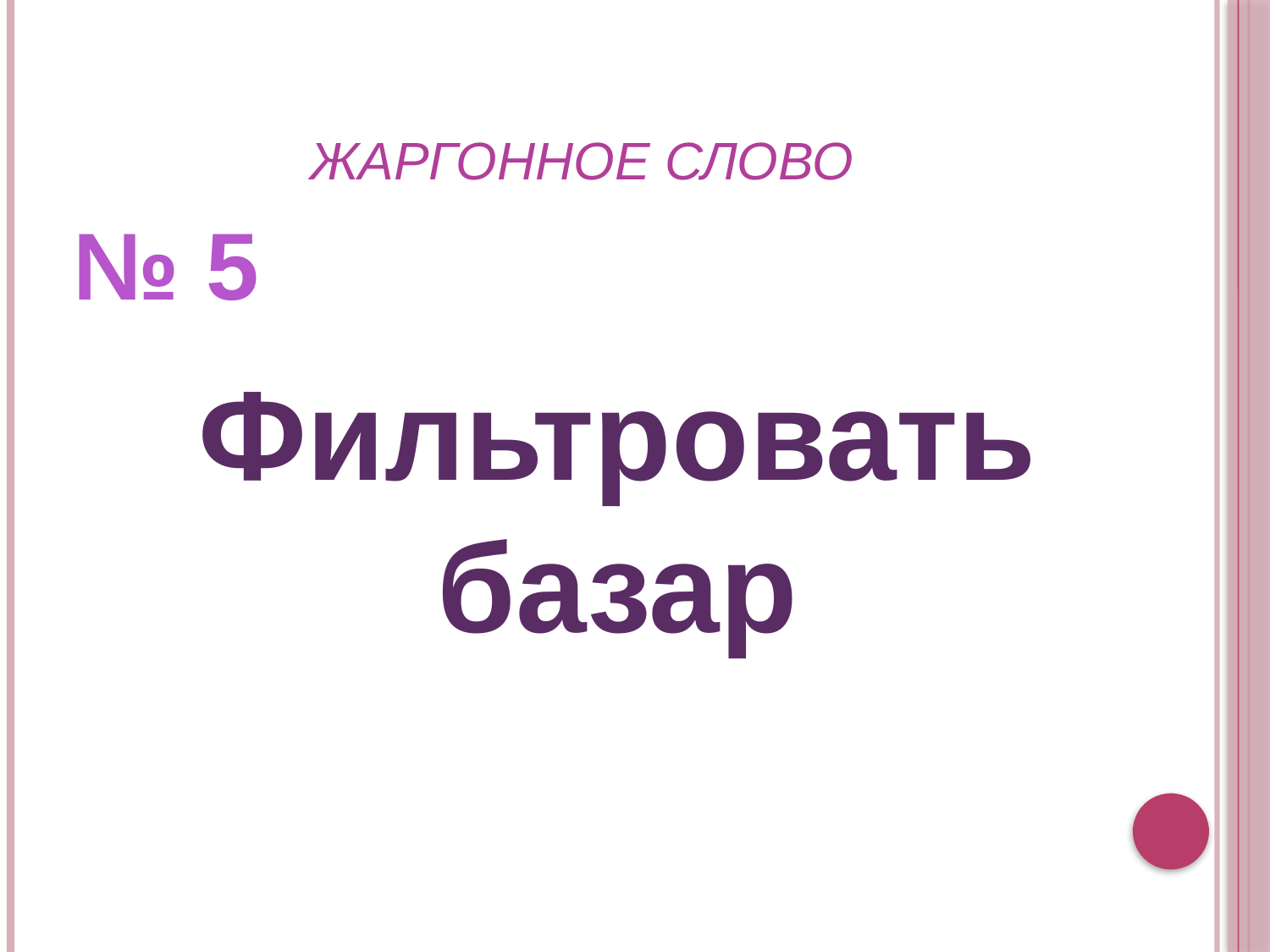

# жаргонное слово
№ 5
Фильтровать базар